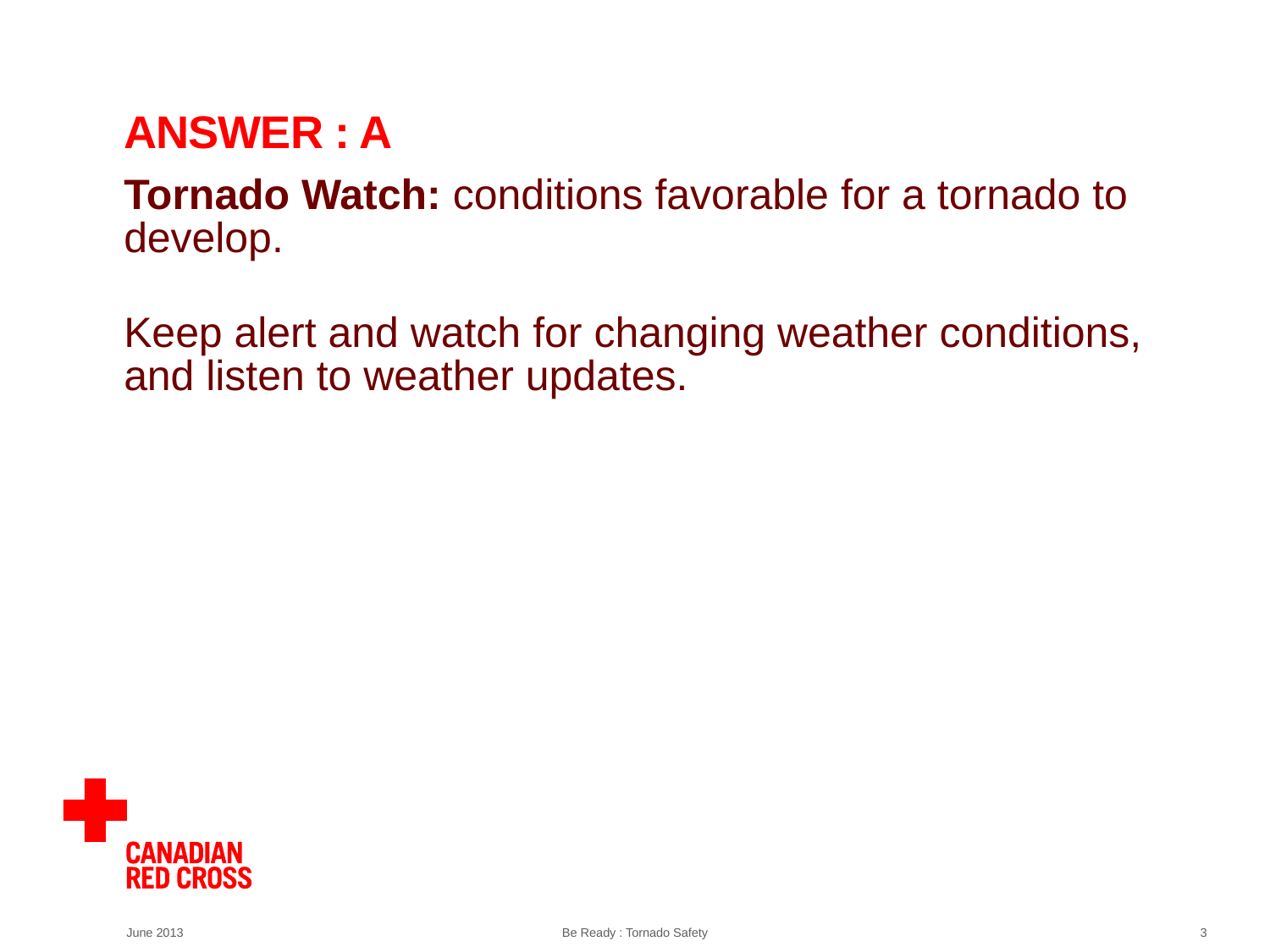

# Answer : A
Tornado Watch: conditions favorable for a tornado to develop.
Keep alert and watch for changing weather conditions, and listen to weather updates.

June 2013
Be Ready : Tornado Safety
3